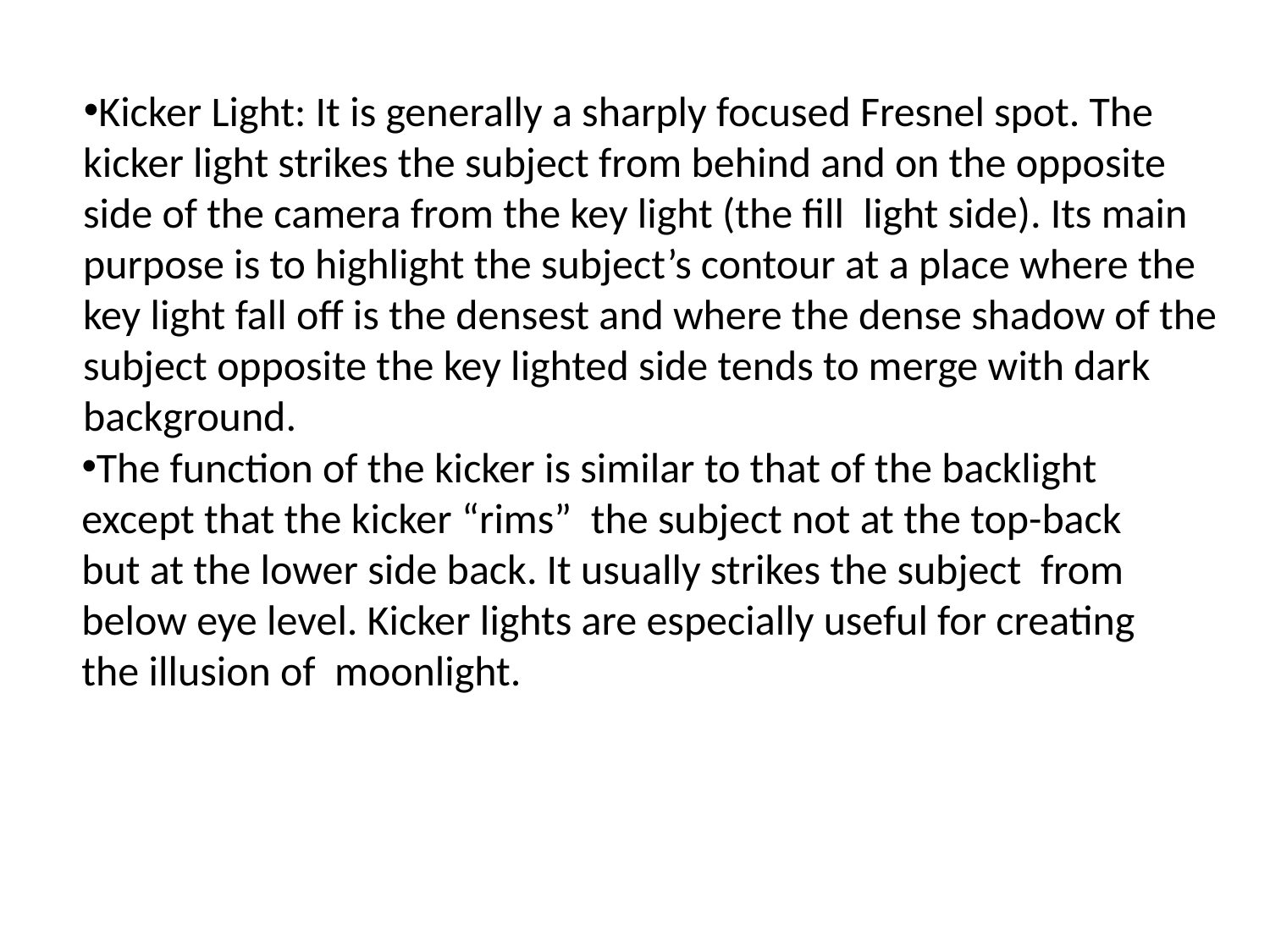

Kicker Light: It is generally a sharply focused Fresnel spot. The kicker light strikes the subject from behind and on the opposite side of the camera from the key light (the fill  light side). Its main purpose is to highlight the subject’s contour at a place where the key light fall off is the densest and where the dense shadow of the subject opposite the key lighted side tends to merge with dark background.
The function of the kicker is similar to that of the backlight except that the kicker “rims”  the subject not at the top-back but at the lower side back. It usually strikes the subject  from below eye level. Kicker lights are especially useful for creating the illusion of  moonlight.